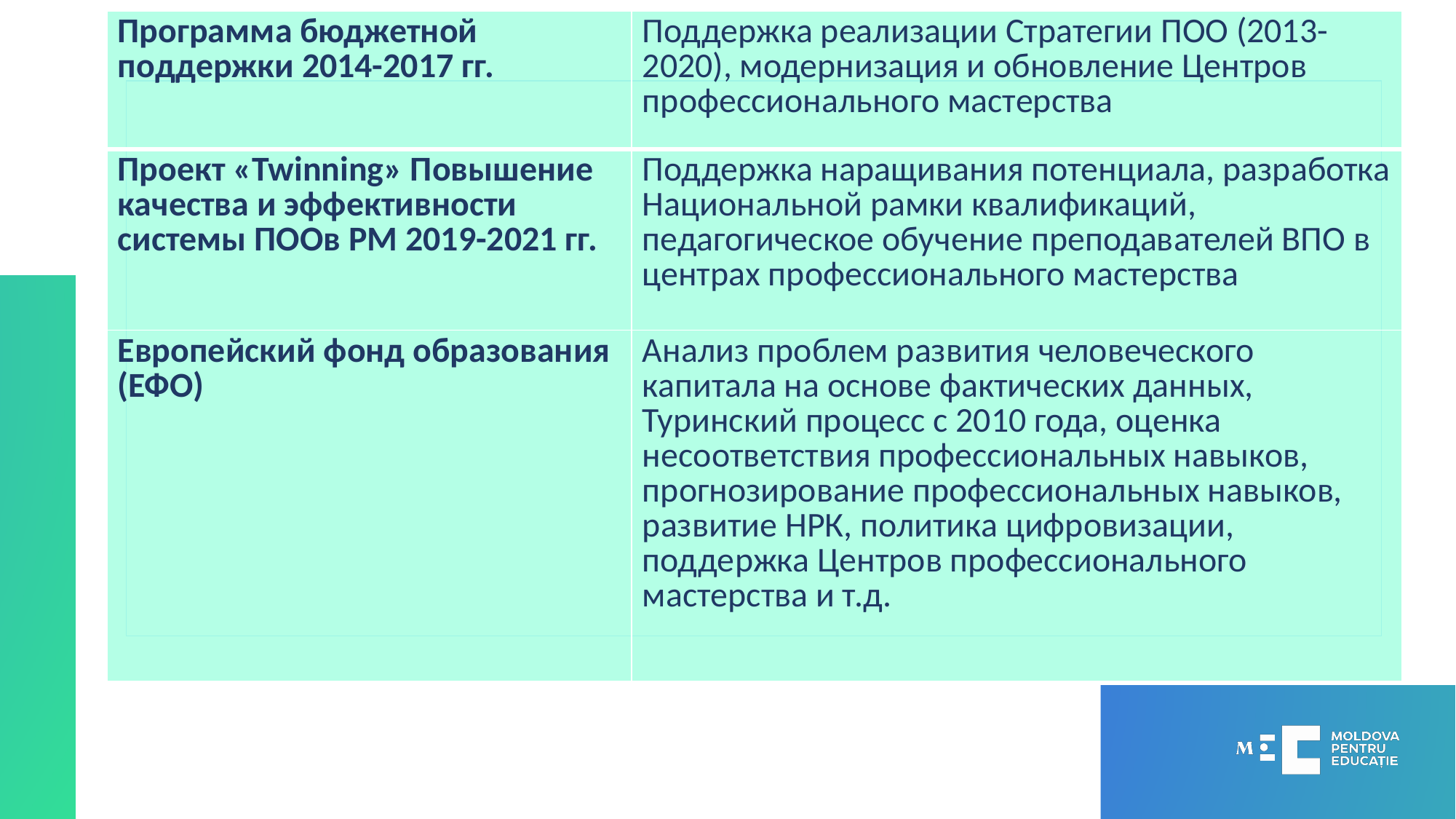

| Программа бюджетной поддержки 2014-2017 гг. | Поддержка реализации Стратегии ПОО (2013-2020), модернизация и обновление Центров профессионального мастерства |
| --- | --- |
| Проект «Twinning» Повышение качества и эффективности системы ПООв РМ 2019-2021 гг. | Поддержка наращивания потенциала, разработка Национальной рамки квалификаций, педагогическое обучение преподавателей ВПО в центрах профессионального мастерства |
| Европейский фонд образования (ЕФО) | Анализ проблем развития человеческого капитала на основе фактических данных, Туринский процесс с 2010 года, оценка несоответствия профессиональных навыков, прогнозирование профессиональных навыков, развитие НРК, политика цифровизации, поддержка Центров профессионального мастерства и т.д. |